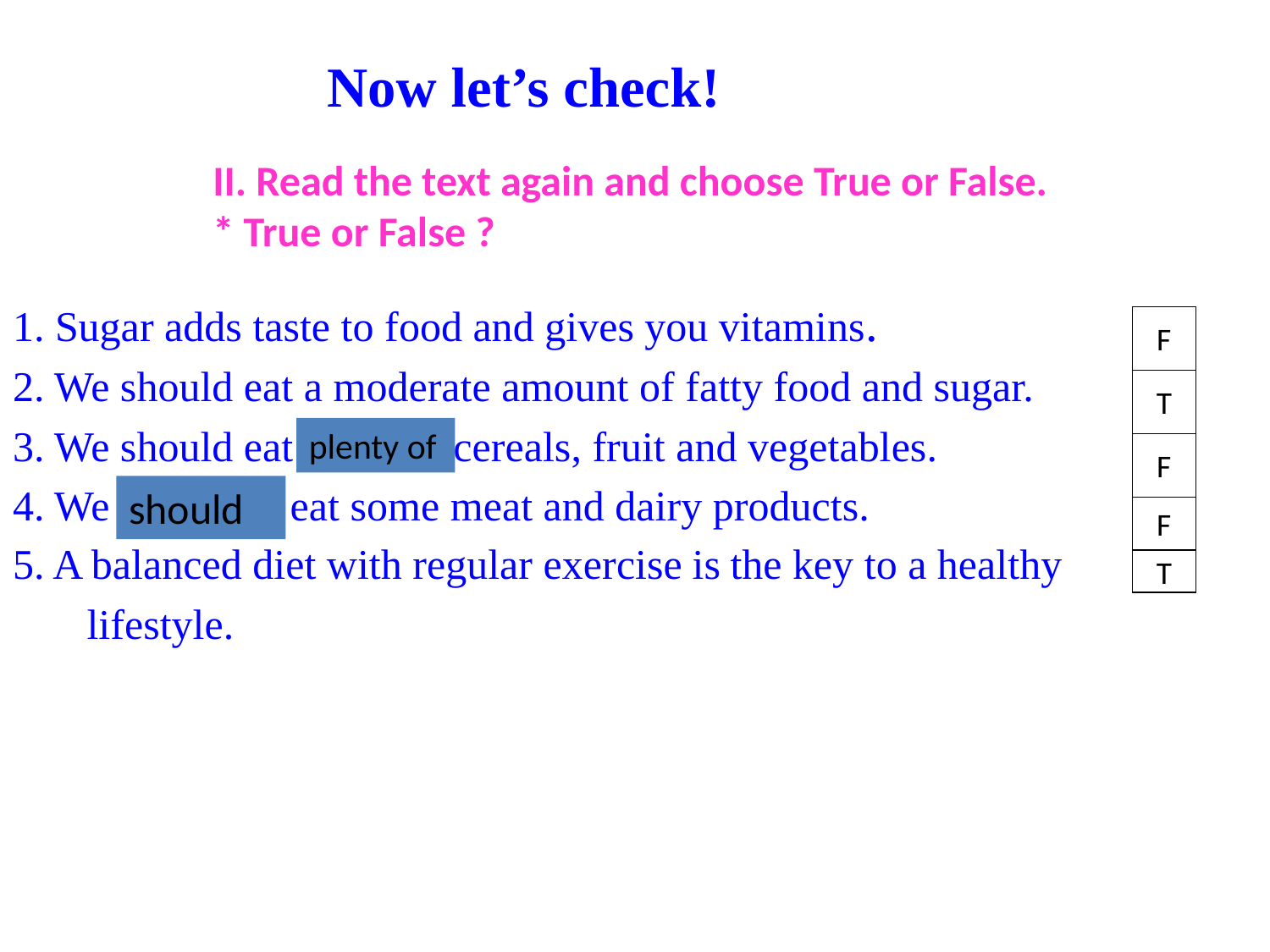

# Now let’s check!
II. Read the text again and choose True or False.
* True or False ?

1. Sugar adds taste to food and gives you vitamins.
2. We should eat a moderate amount of fatty food and sugar.
3. We should eat a little    cereals, fruit and vegetables.
4. We shouldn’t eat some meat and dairy products.
5. A balanced diet with regular exercise is the key to a healthy
	lifestyle.
F
T
plenty of
F
should
F
T